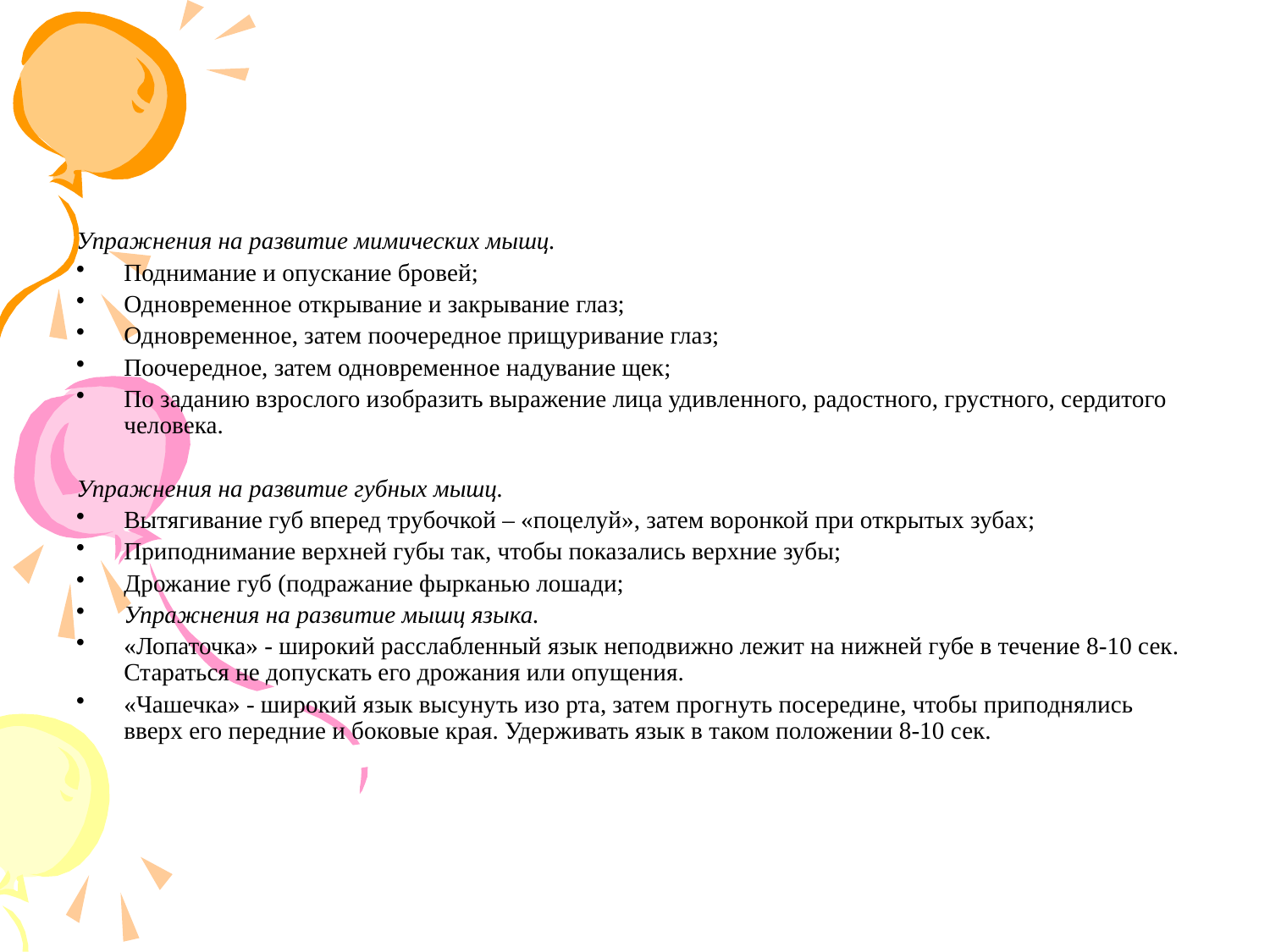

#
Упражнения на развитие мимических мышц.
Поднимание и опускание бровей;
Одновременное открывание и закрывание глаз;
Одновременное, затем поочередное прищуривание глаз;
Поочередное, затем одновременное надувание щек;
По заданию взрослого изобразить выражение лица удивленного, радостного, грустного, сердитого человека.

Упражнения на развитие губных мышц.
Вытягивание губ вперед трубочкой – «поцелуй», затем воронкой при открытых зубах;
Приподнимание верхней губы так, чтобы показались верхние зубы;
Дрожание губ (подражание фырканью лошади;
Упражнения на развитие мышц языка.
«Лопаточка» - широкий расслабленный язык неподвижно лежит на нижней губе в течение 8-10 сек. Стараться не допускать его дрожания или опущения.
«Чашечка» - широкий язык высунуть изо рта, затем прогнуть посередине, чтобы приподнялись вверх его передние и боковые края. Удерживать язык в таком положении 8-10 сек.